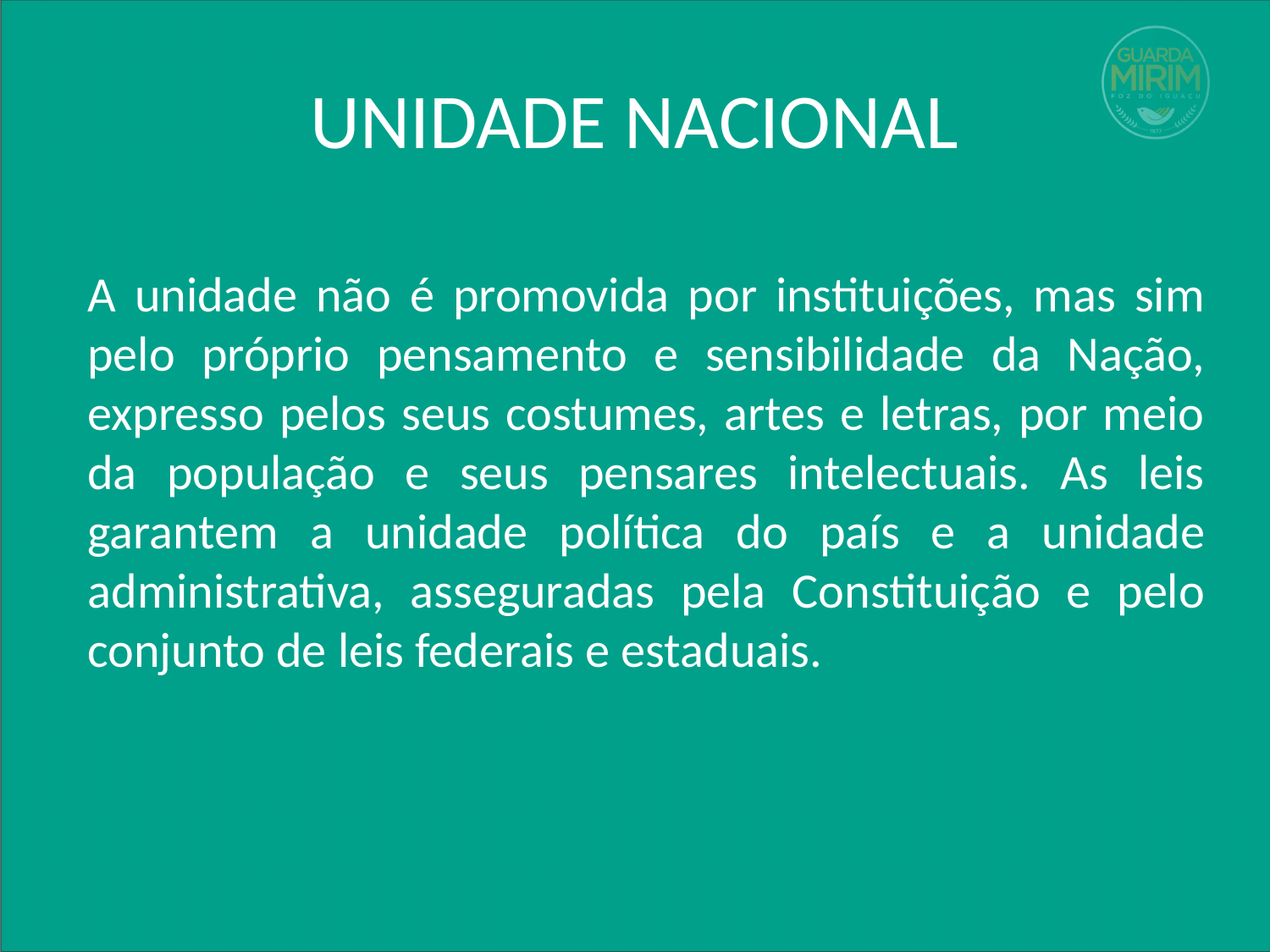

# UNIDADE NACIONAL
A unidade não é promovida por instituições, mas sim pelo próprio pensamento e sensibilidade da Nação, expresso pelos seus costumes, artes e letras, por meio da população e seus pensares intelectuais. As leis garantem a unidade política do país e a unidade administrativa, asseguradas pela Constituição e pelo conjunto de leis federais e estaduais.